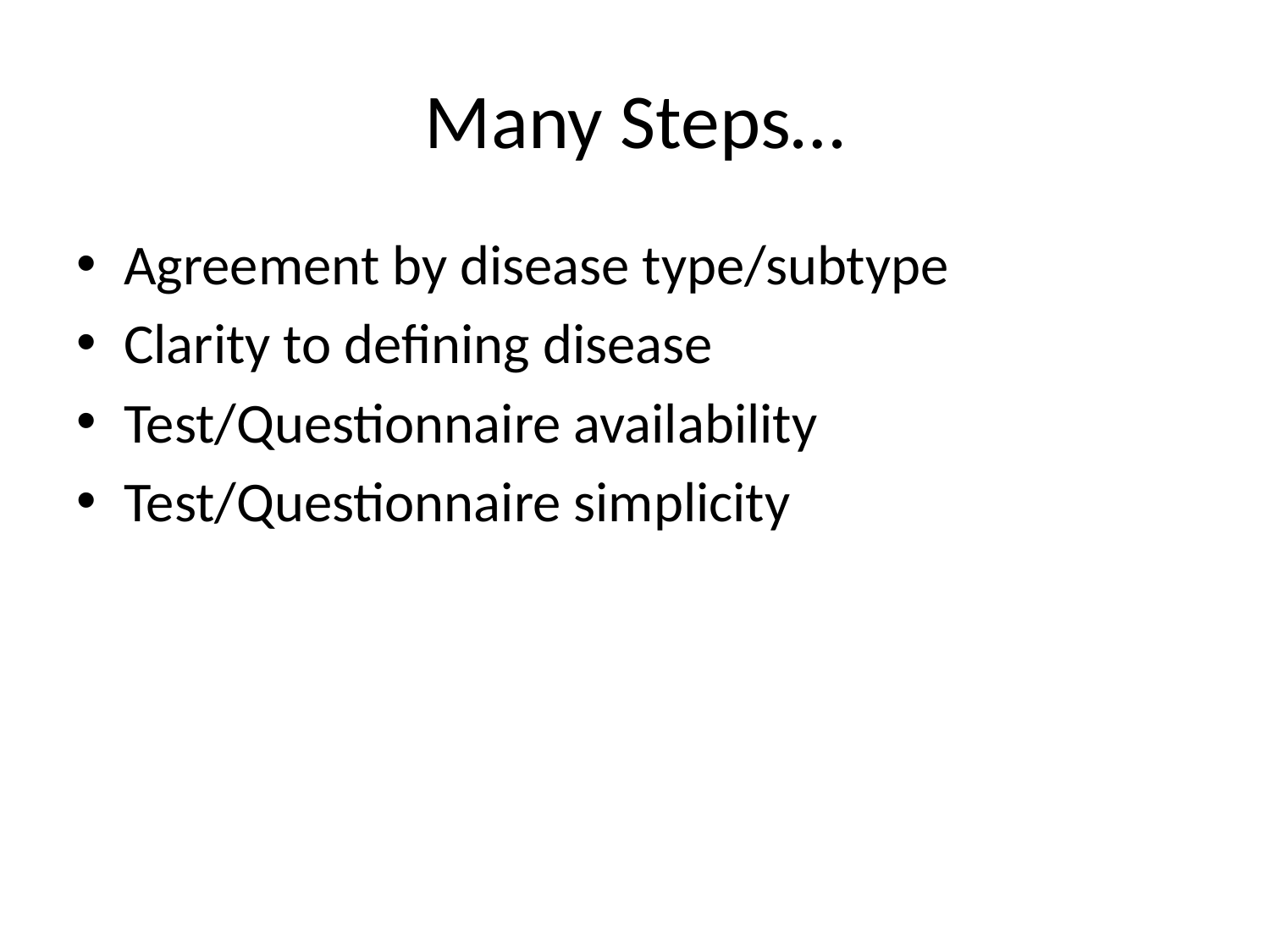

# Many Steps…
Agreement by disease type/subtype
Clarity to defining disease
Test/Questionnaire availability
Test/Questionnaire simplicity